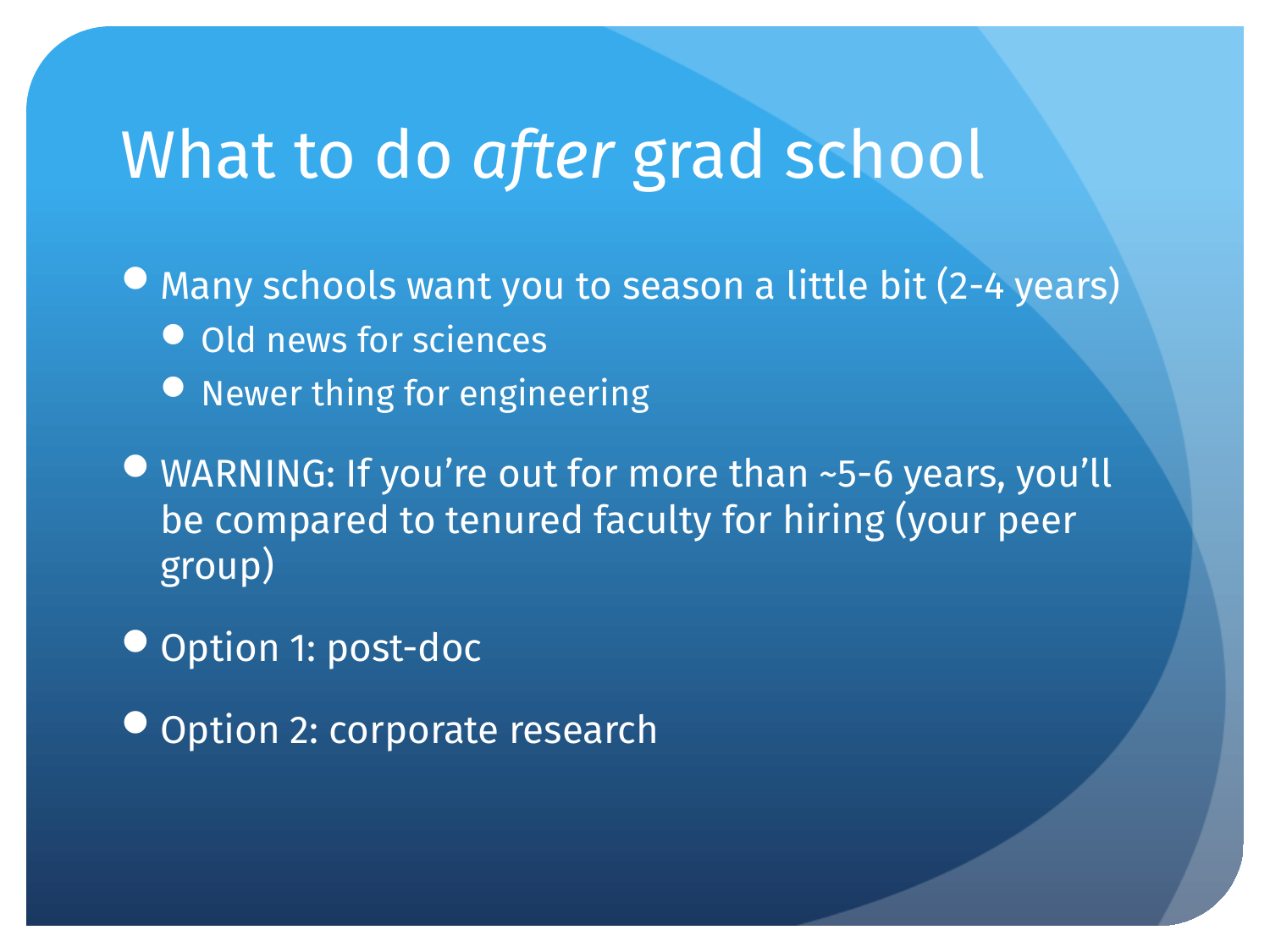

# What to do after grad school
Many schools want you to season a little bit (2-4 years)
Old news for sciences
Newer thing for engineering
WARNING: If you’re out for more than ~5-6 years, you’ll be compared to tenured faculty for hiring (your peer group)
Option 1: post-doc
Option 2: corporate research